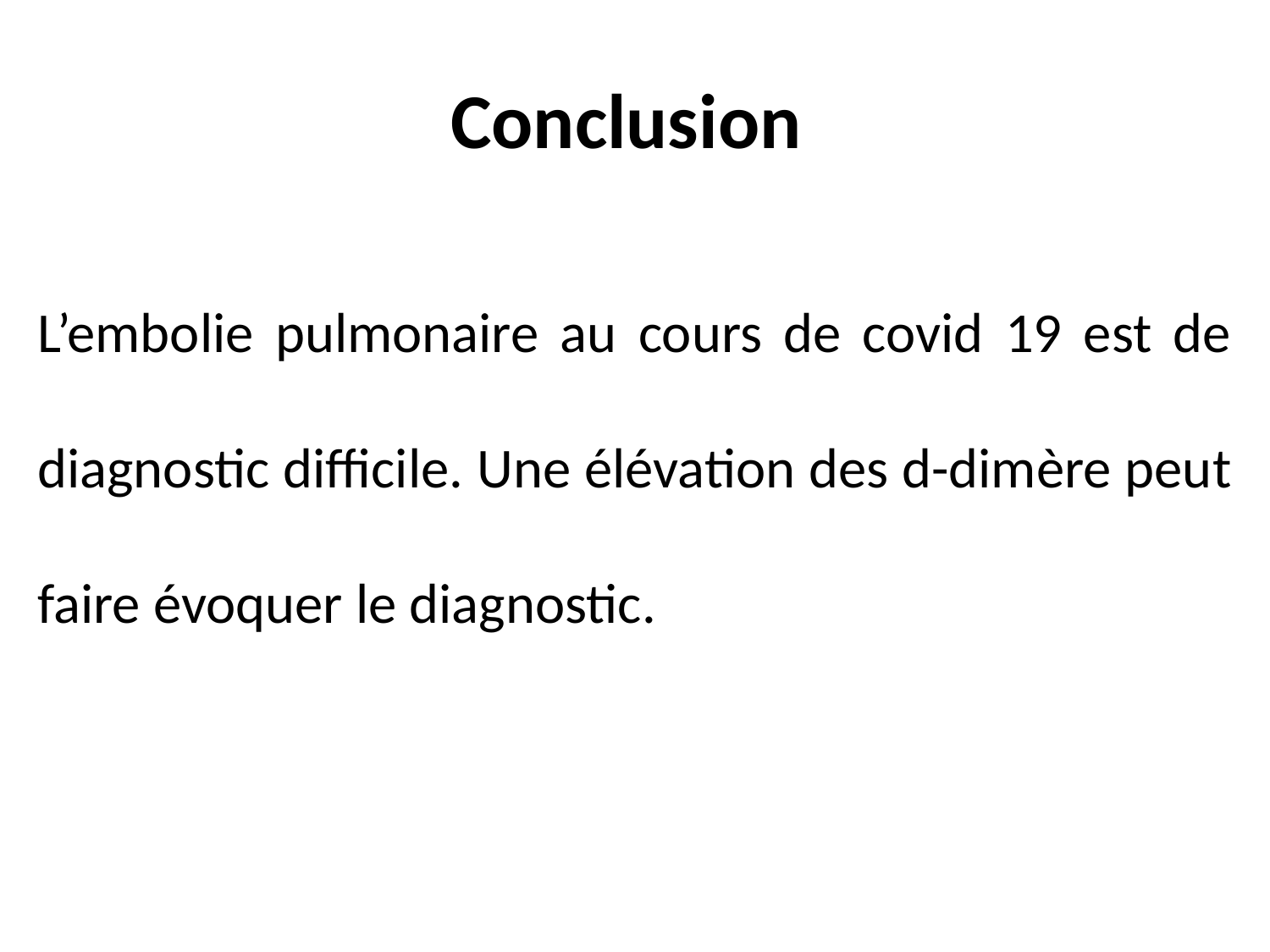

# Conclusion
L’embolie pulmonaire au cours de covid 19 est de diagnostic difficile. Une élévation des d-dimère peut faire évoquer le diagnostic.